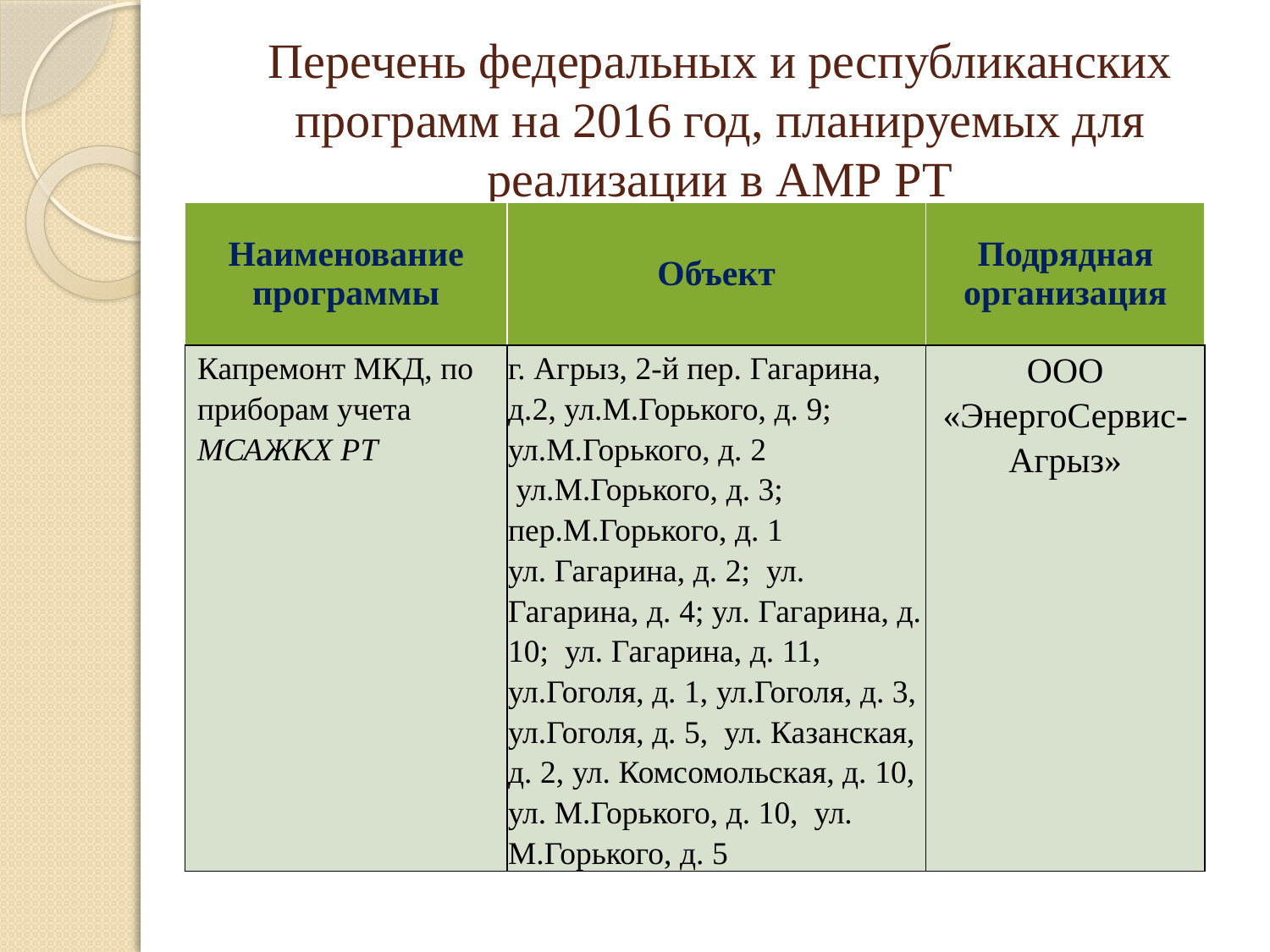

# Перечень федеральных и республиканских программ на 2016 год, планируемых для реализации в АМР РТ
| Наименование программы | Объект | Подрядная организация |
| --- | --- | --- |
| Капремонт МКД, по приборам учета МСАЖКХ РТ | г. Агрыз, 2-й пер. Гагарина, д.2, ул.М.Горького, д. 9; ул.М.Горького, д. 2 ул.М.Горького, д. 3; пер.М.Горького, д. 1 ул. Гагарина, д. 2; ул. Гагарина, д. 4; ул. Гагарина, д. 10; ул. Гагарина, д. 11, ул.Гоголя, д. 1, ул.Гоголя, д. 3, ул.Гоголя, д. 5, ул. Казанская, д. 2, ул. Комсомольская, д. 10, ул. М.Горького, д. 10, ул. М.Горького, д. 5 | ООО «ЭнергоСервис-Агрыз» |